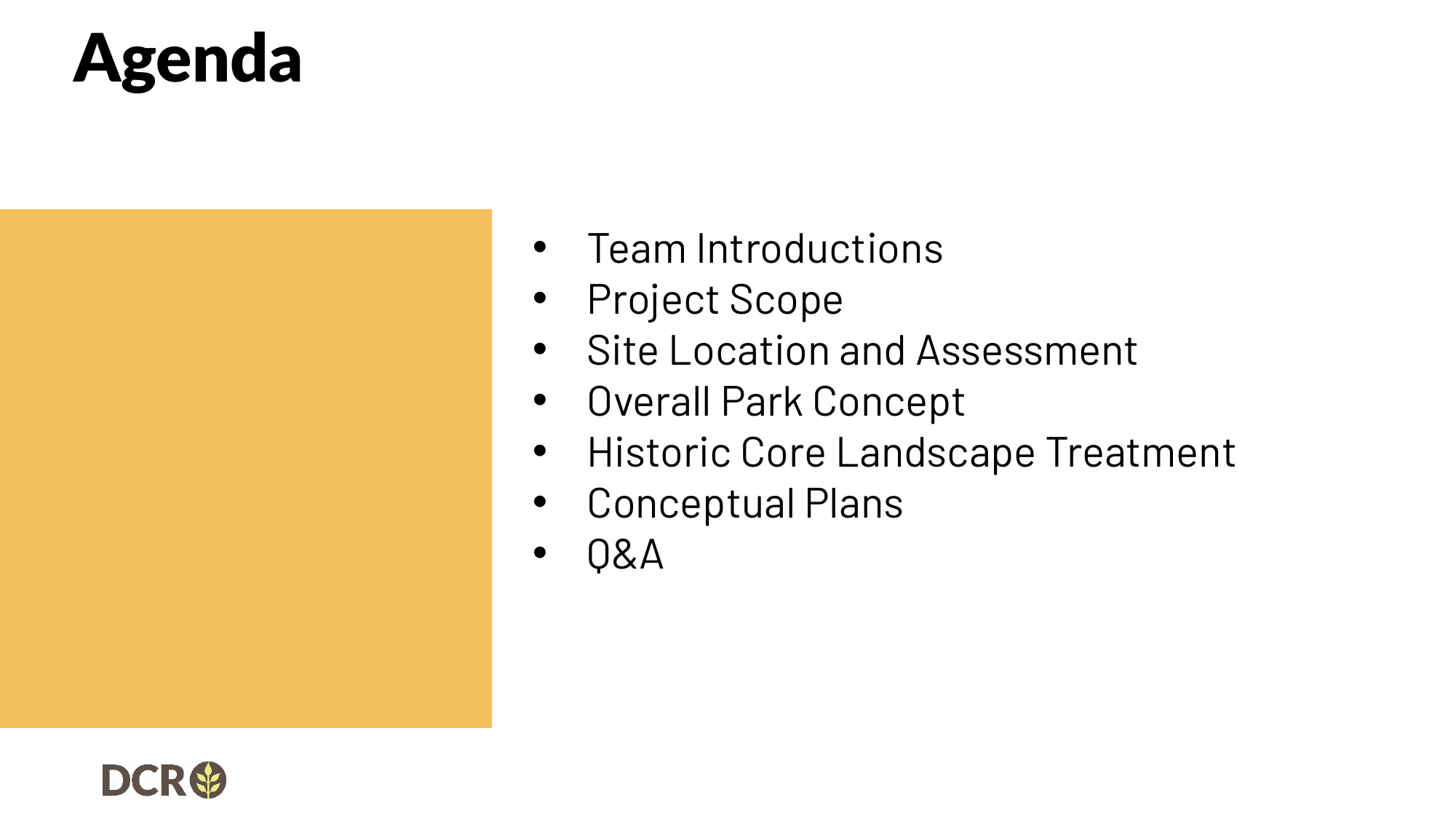

Agenda
Team Introductions
Project Scope
Site Location and Assessment
Overall Park Concept
Historic Core Landscape Treatment
Conceptual Plans
Q&A